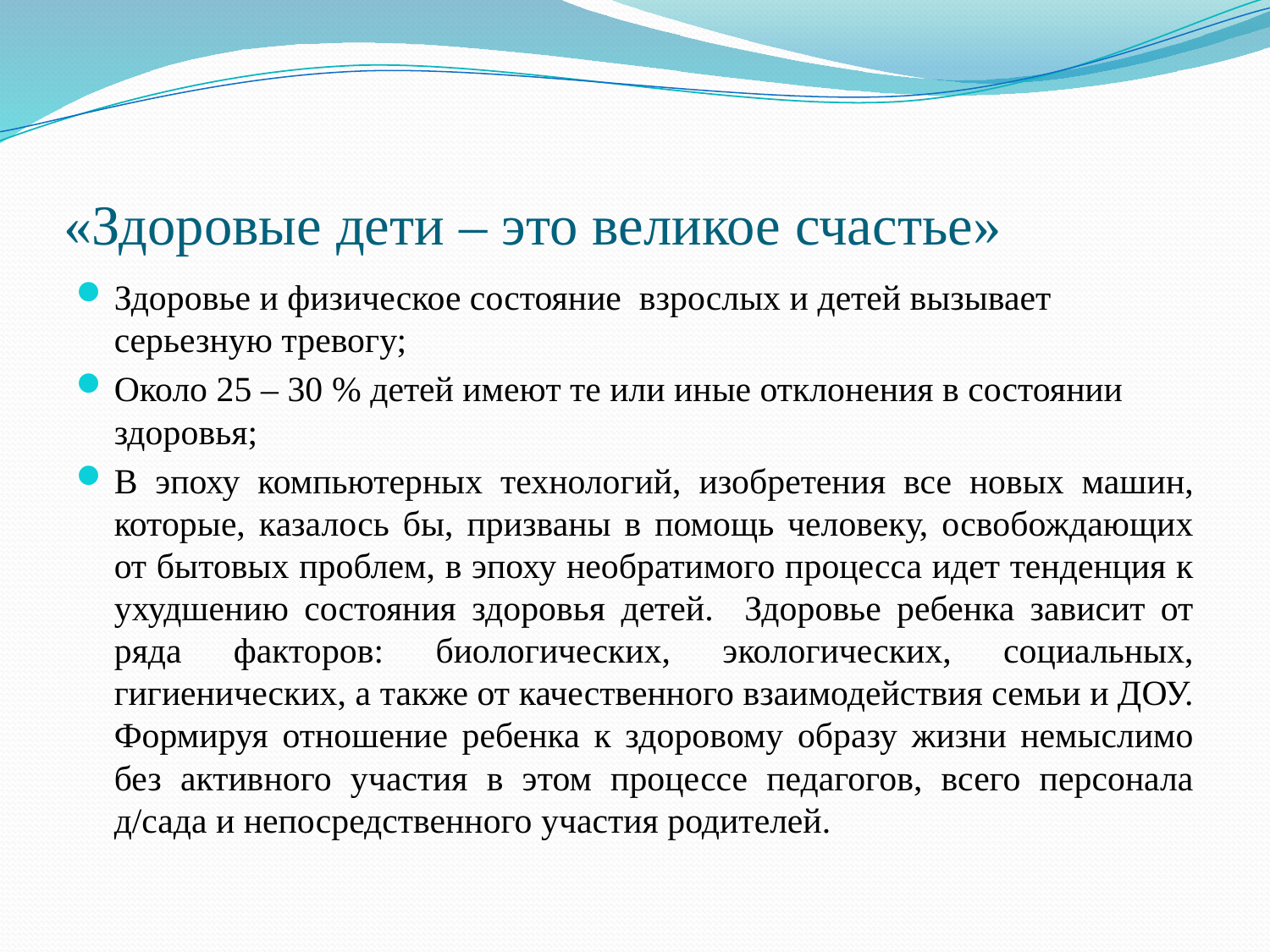

# «Здоровые дети – это великое счастье»
Здоровье и физическое состояние  взрослых и детей вызывает серьезную тревогу;
Около 25 – 30 % детей имеют те или иные отклонения в состоянии здоровья;
В эпоху компьютерных технологий, изобретения все новых машин, которые, казалось бы, призваны в помощь человеку, освобождающих от бытовых проблем, в эпоху необратимого процесса идет тенденция к ухудшению состояния здоровья детей.  Здоровье ребенка зависит от ряда факторов: биологических, экологических, социальных, гигиенических, а также от качественного взаимодействия семьи и ДОУ. Формируя отношение ребенка к здоровому образу жизни немыслимо без активного участия в этом процессе педагогов, всего персонала д/сада и непосредственного участия родителей.